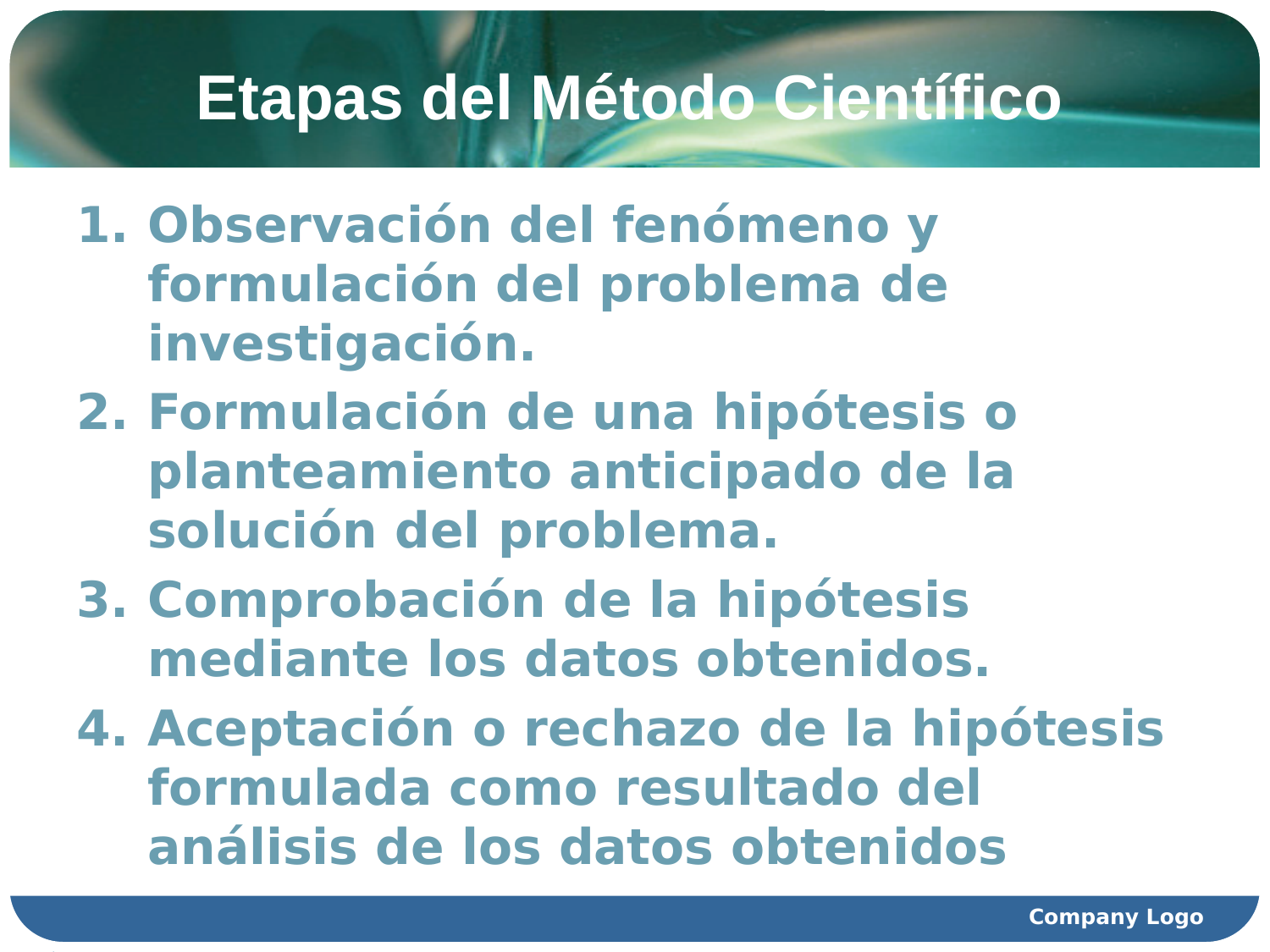

# Etapas del Método Científico
Observación del fenómeno y formulación del problema de investigación.
Formulación de una hipótesis o planteamiento anticipado de la solución del problema.
Comprobación de la hipótesis mediante los datos obtenidos.
Aceptación o rechazo de la hipótesis formulada como resultado del análisis de los datos obtenidos
Company Logo